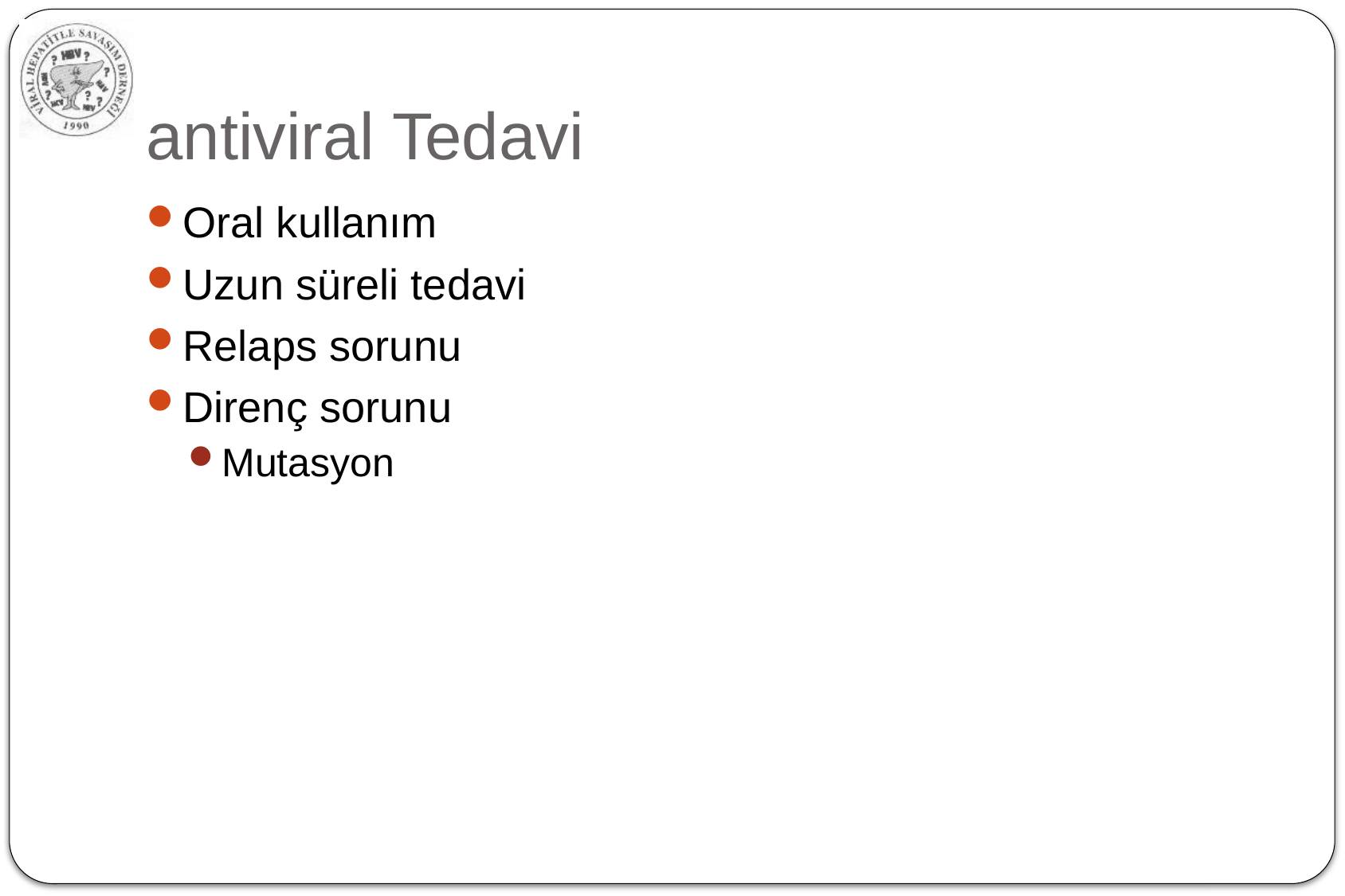

# antiviral Tedavi
Oral kullanım
Uzun süreli tedavi
Relaps sorunu
Direnç sorunu
Mutasyon